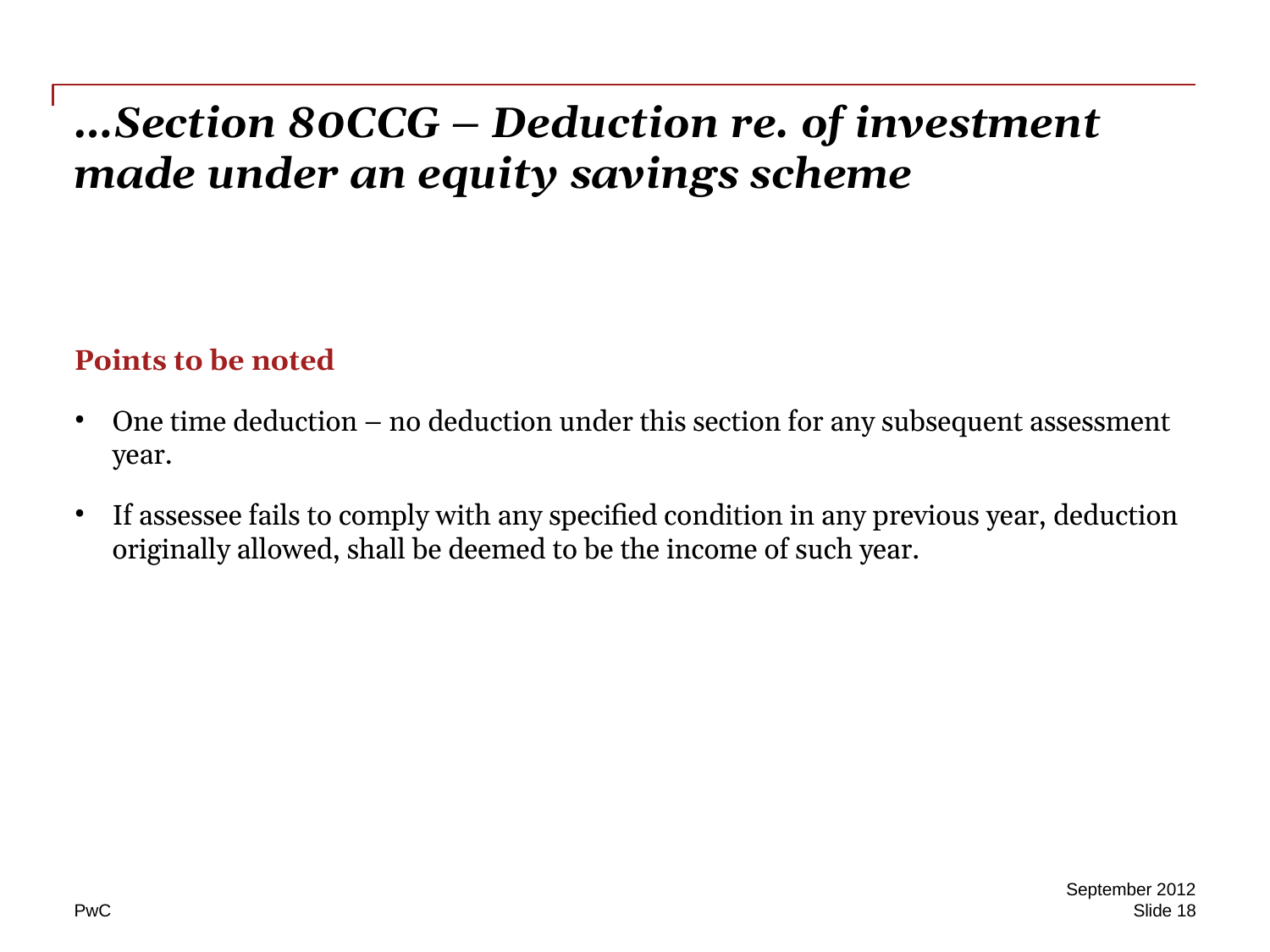

# …Section 80CCG – Deduction re. of investment made under an equity savings scheme

Points to be noted
One time deduction – no deduction under this section for any subsequent assessment year.
If assessee fails to comply with any specified condition in any previous year, deduction originally allowed, shall be deemed to be the income of such year.

September 2012
Slide 18